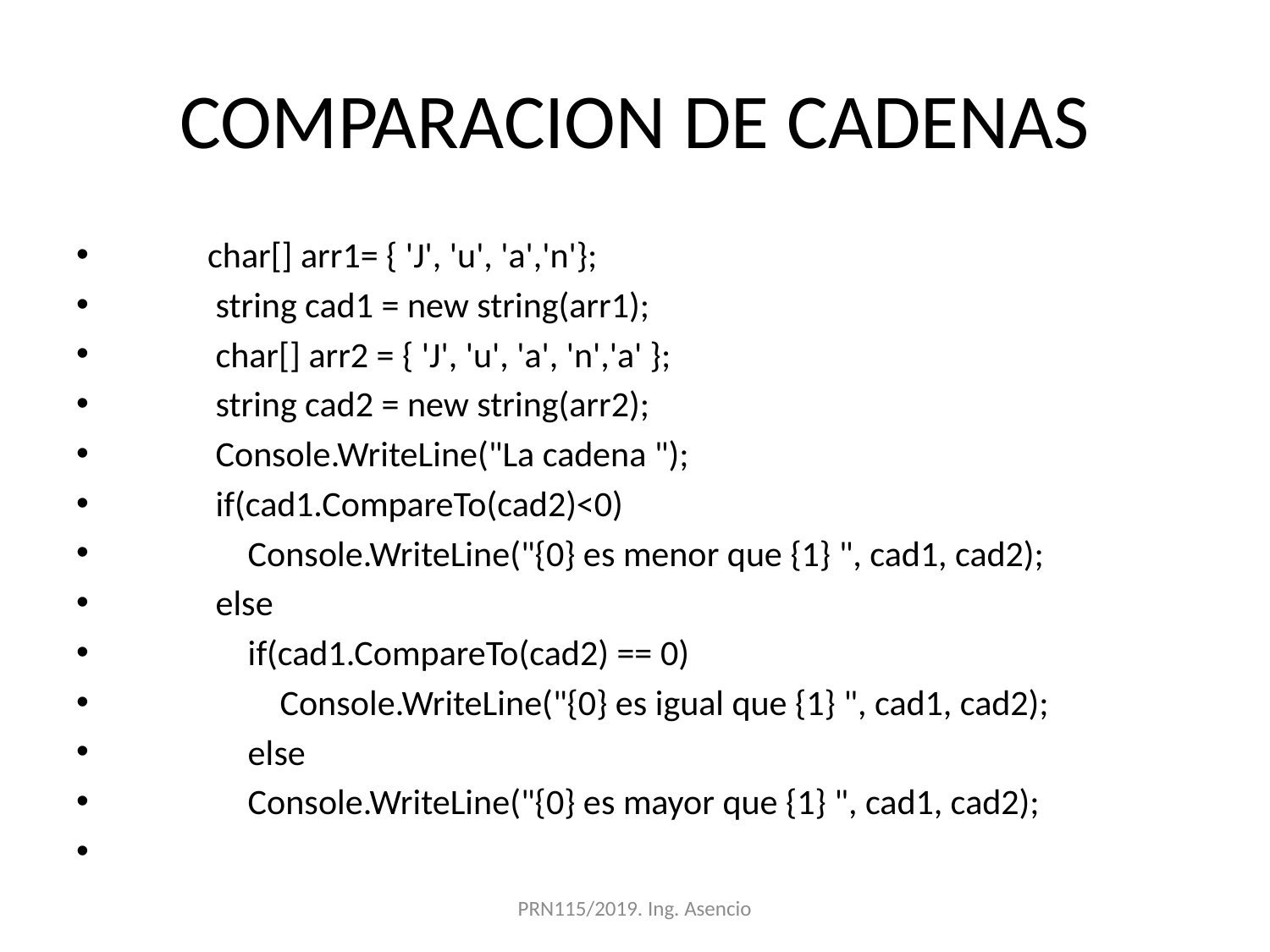

# COMPARACION DE CADENAS
           char[] arr1= { 'J', 'u', 'a','n'};
            string cad1 = new string(arr1);
            char[] arr2 = { 'J', 'u', 'a', 'n','a' };
            string cad2 = new string(arr2);
            Console.WriteLine("La cadena ");
            if(cad1.CompareTo(cad2)<0)
                Console.WriteLine("{0} es menor que {1} ", cad1, cad2);
            else
                if(cad1.CompareTo(cad2) == 0)
                    Console.WriteLine("{0} es igual que {1} ", cad1, cad2);
                else
                Console.WriteLine("{0} es mayor que {1} ", cad1, cad2);

PRN115/2019. Ing. Asencio